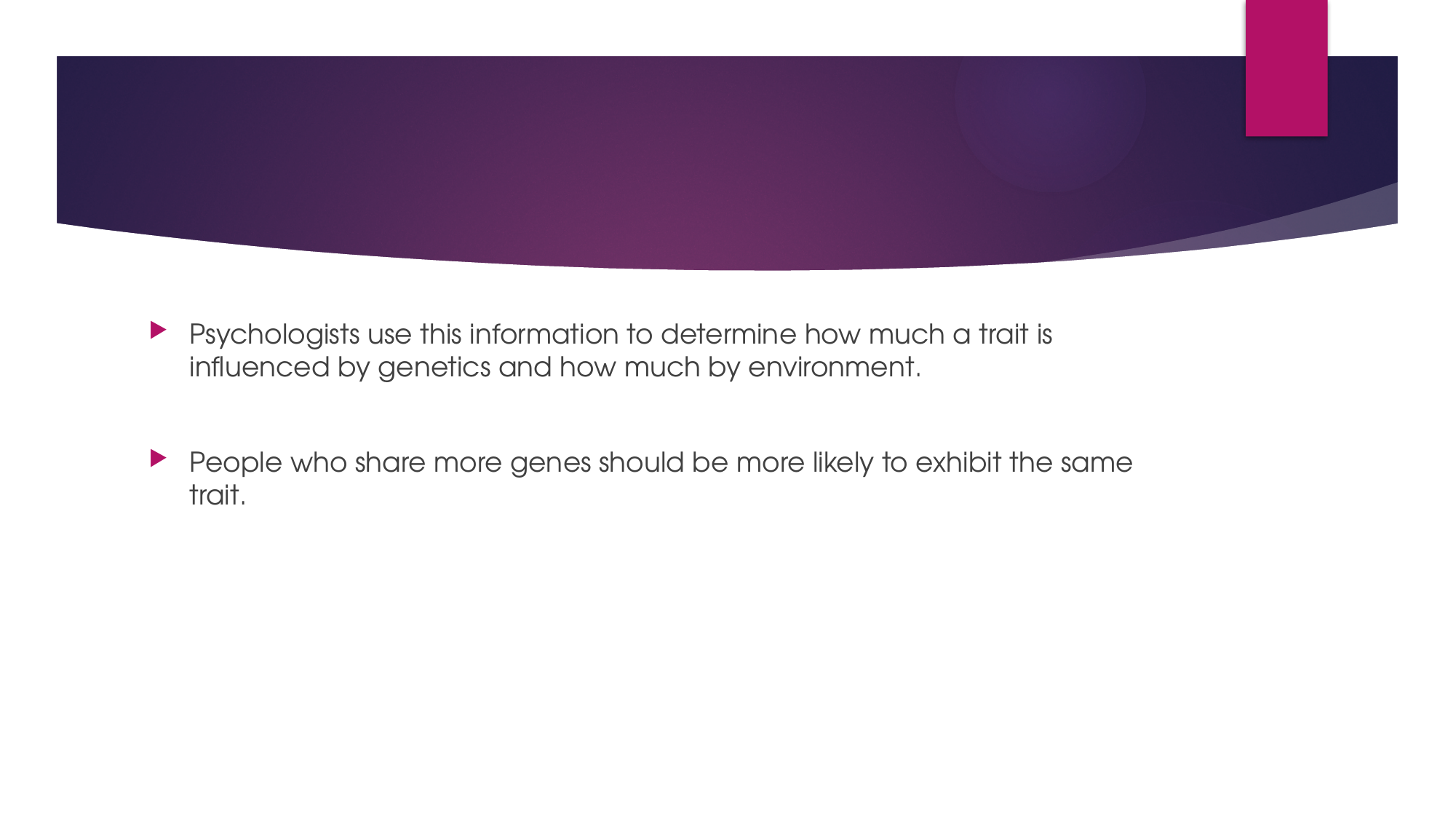

#
Psychologists use this information to determine how much a trait is influenced by genetics and how much by environment.

People who share more genes should be more likely to exhibit the same trait.